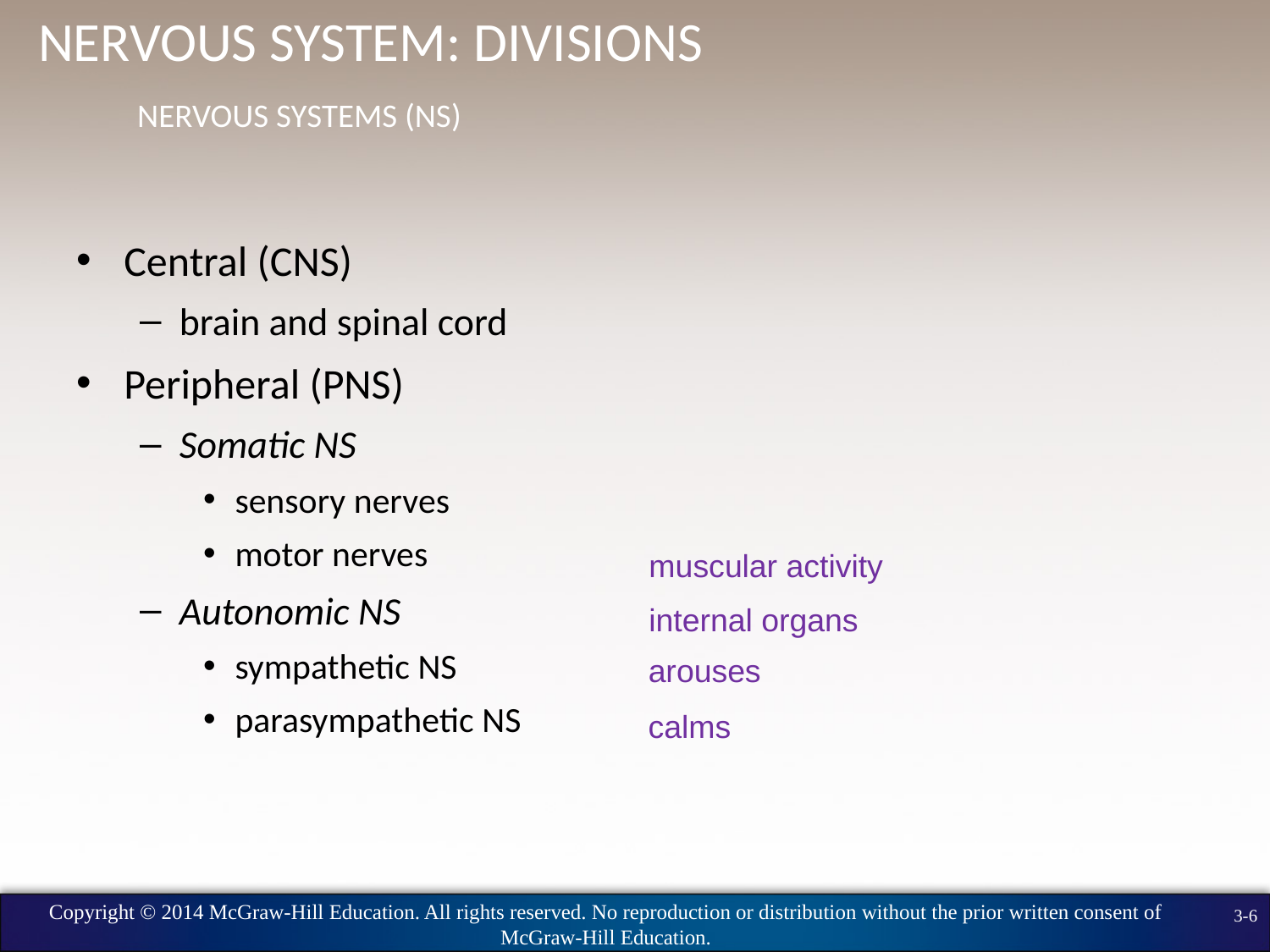

# Nervous System: Divisions Nervous Systems (NS)
Central (CNS)
brain and spinal cord
Peripheral (PNS)
Somatic NS
sensory nerves
motor nerves
Autonomic NS
sympathetic NS
parasympathetic NS
muscular activity

internal organs
arouses
calms